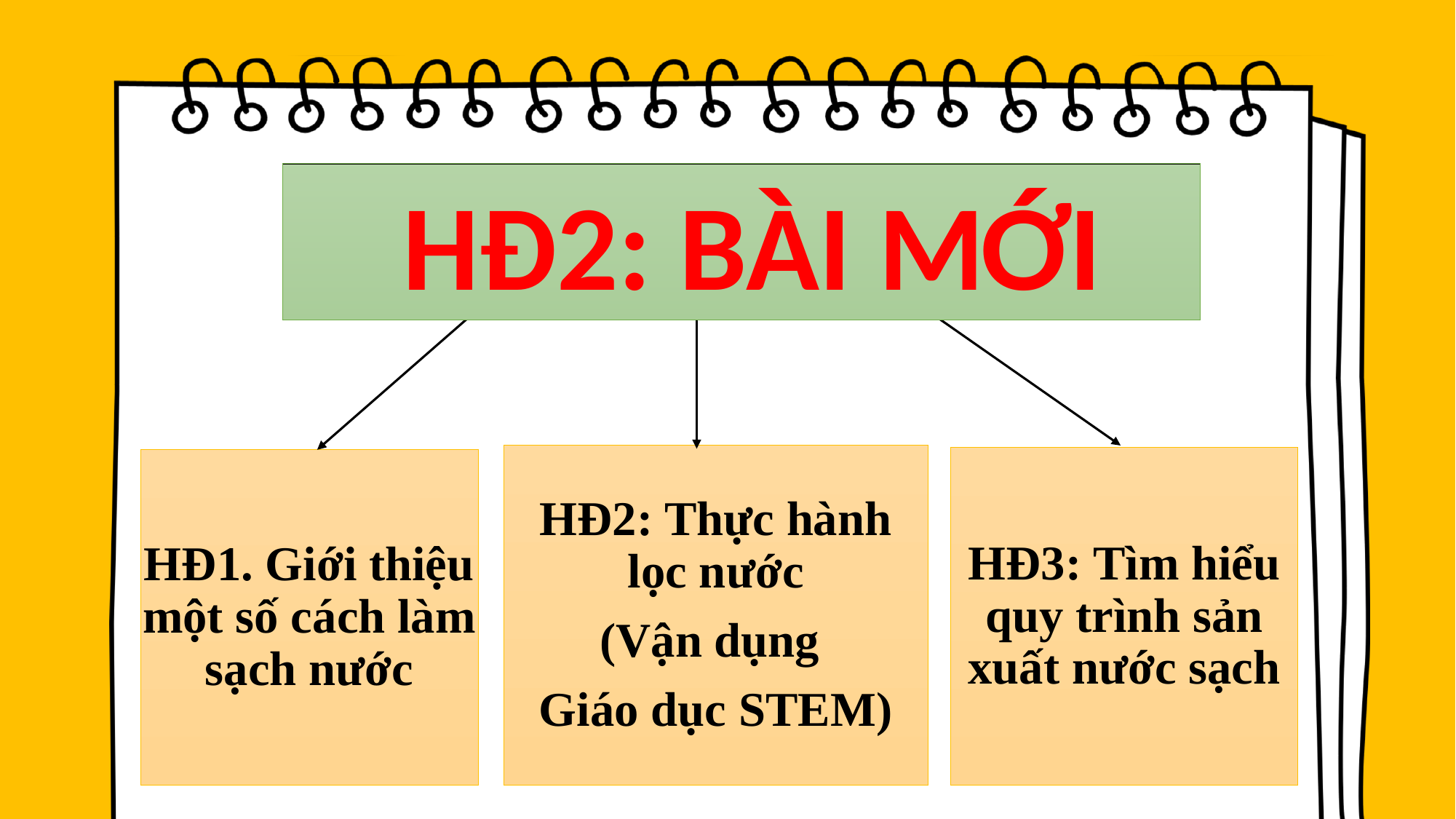

HĐ2: BÀI MỚI
HĐ2: Thực hành lọc nước
(Vận dụng
Giáo dục STEM)
HĐ3: Tìm hiểu quy trình sản xuất nước sạch
HĐ1. Giới thiệu một số cách làm sạch nước